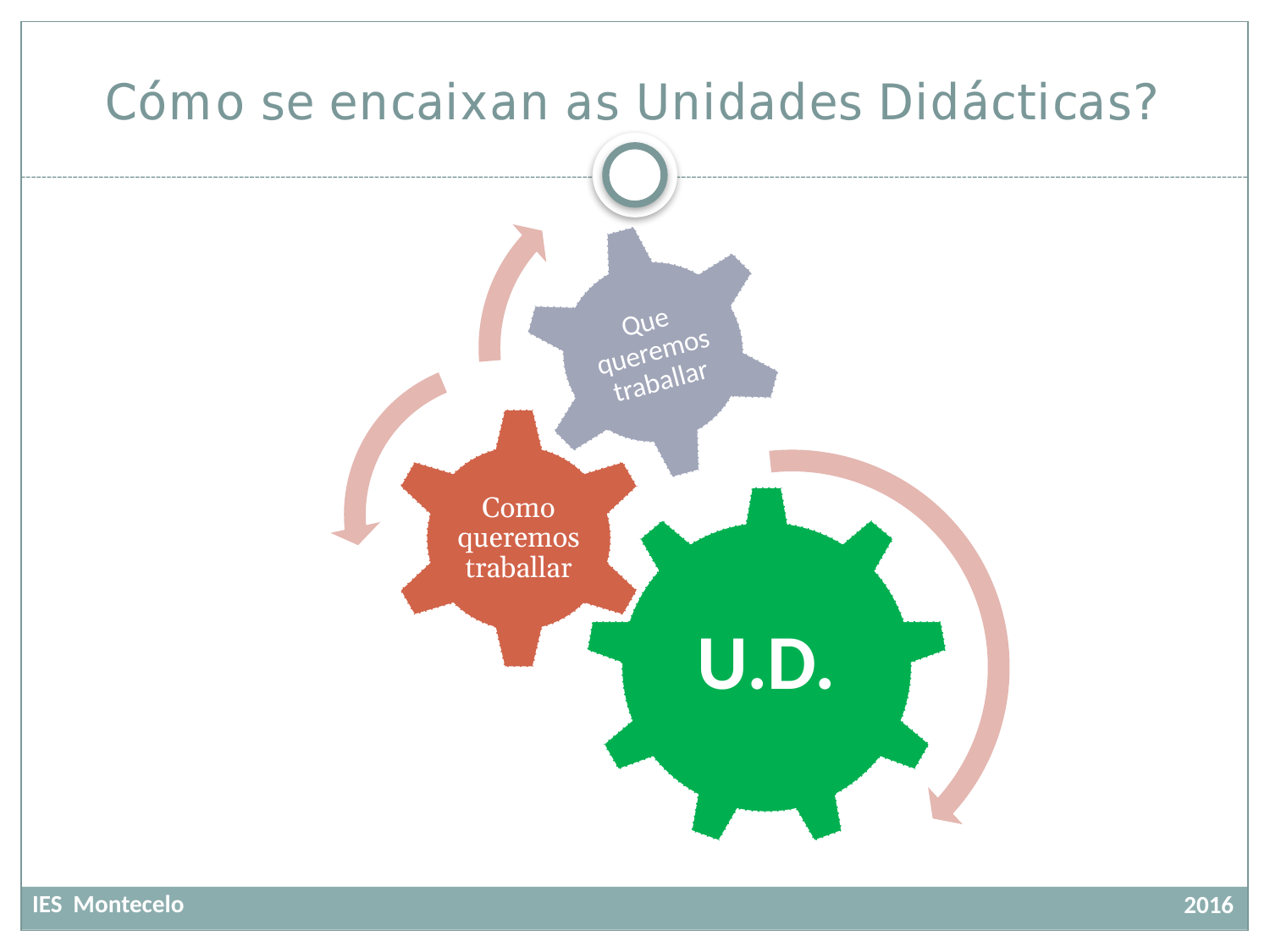

# Cómo se encaixan as Unidades Didácticas?
U.D.
Como queremos traballar
Que queremos traballar
IES  Montecelo
 2016